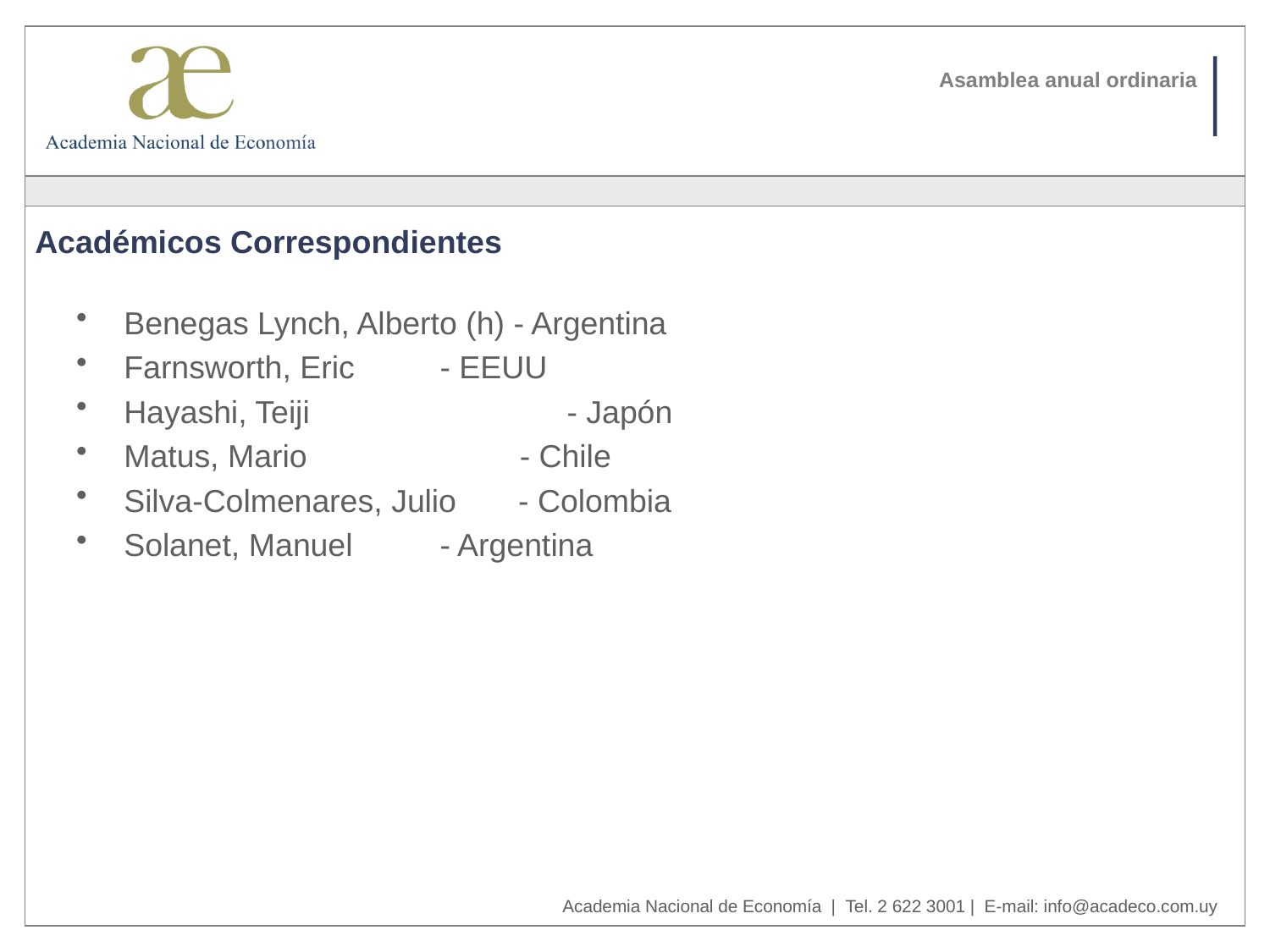

# Académicos Correspondientes
Benegas Lynch, Alberto (h) - Argentina
Farnsworth, Eric	       - EEUU
Hayashi, Teiji		       - Japón
Matus, Mario                        - Chile
Silva-Colmenares, Julio       - Colombia
Solanet, Manuel	       - Argentina